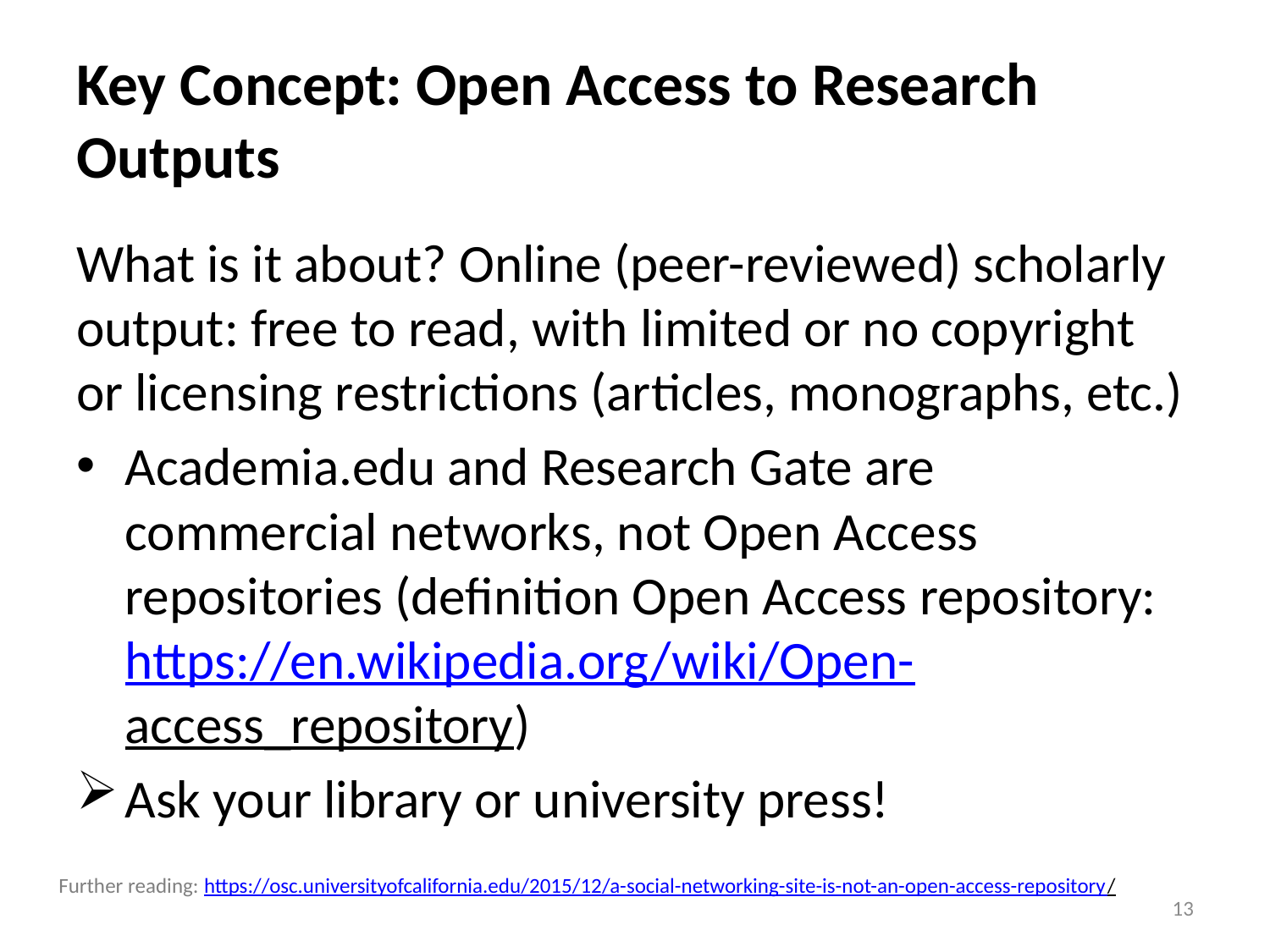

# Key Concept: Open Access to Research Outputs
What is it about? Online (peer-reviewed) scholarly output: free to read, with limited or no copyright or licensing restrictions (articles, monographs, etc.)
Academia.edu and Research Gate are commercial networks, not Open Access repositories (definition Open Access repository: https://en.wikipedia.org/wiki/Open-access_repository)
Ask your library or university press!
Further reading: https://osc.universityofcalifornia.edu/2015/12/a-social-networking-site-is-not-an-open-access-repository/
13